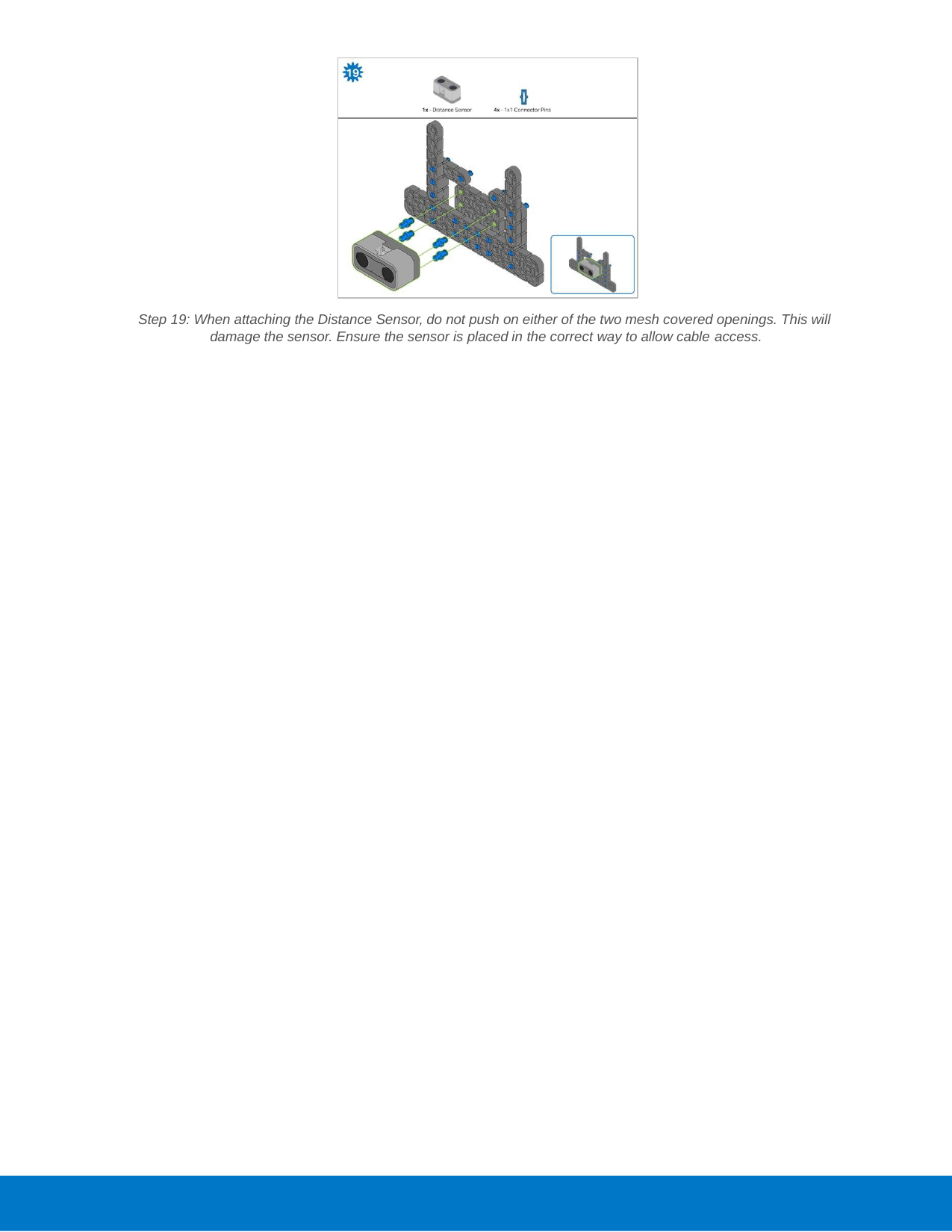

Step 19: When attaching the Distance Sensor, do not push on either of the two mesh covered openings. This will  damage the sensor. Ensure the sensor is placed in the correct way to allow cable access.